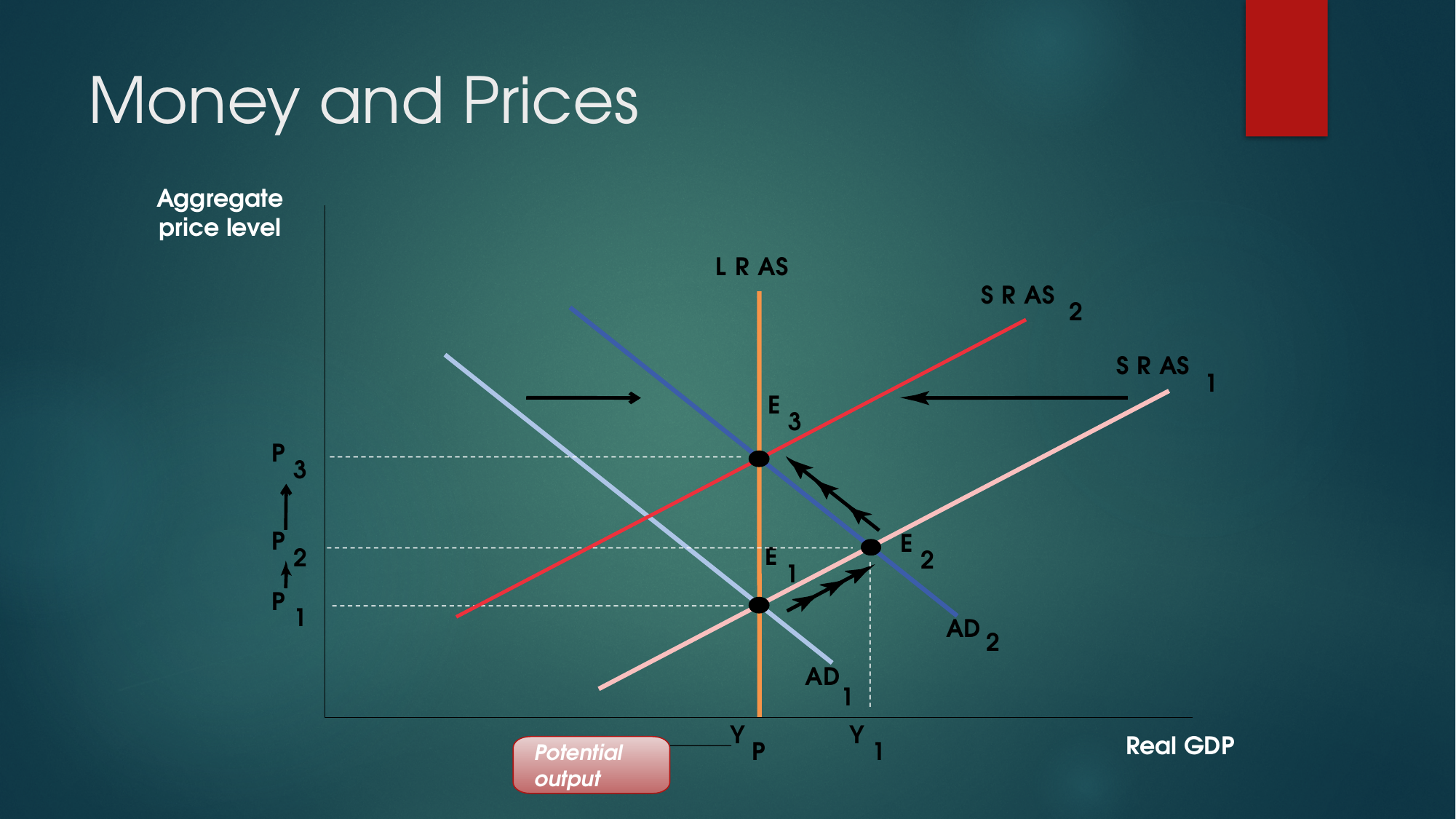

# Money and Prices
Aggregate
price level

L
R
AS
AS
2

E

3

S
R

P
E

2
2

AD
2
Y
1
S
R
AS

1

P
3

E
1

P

1

AD
1
Y
Real GDP
Potential
output
P